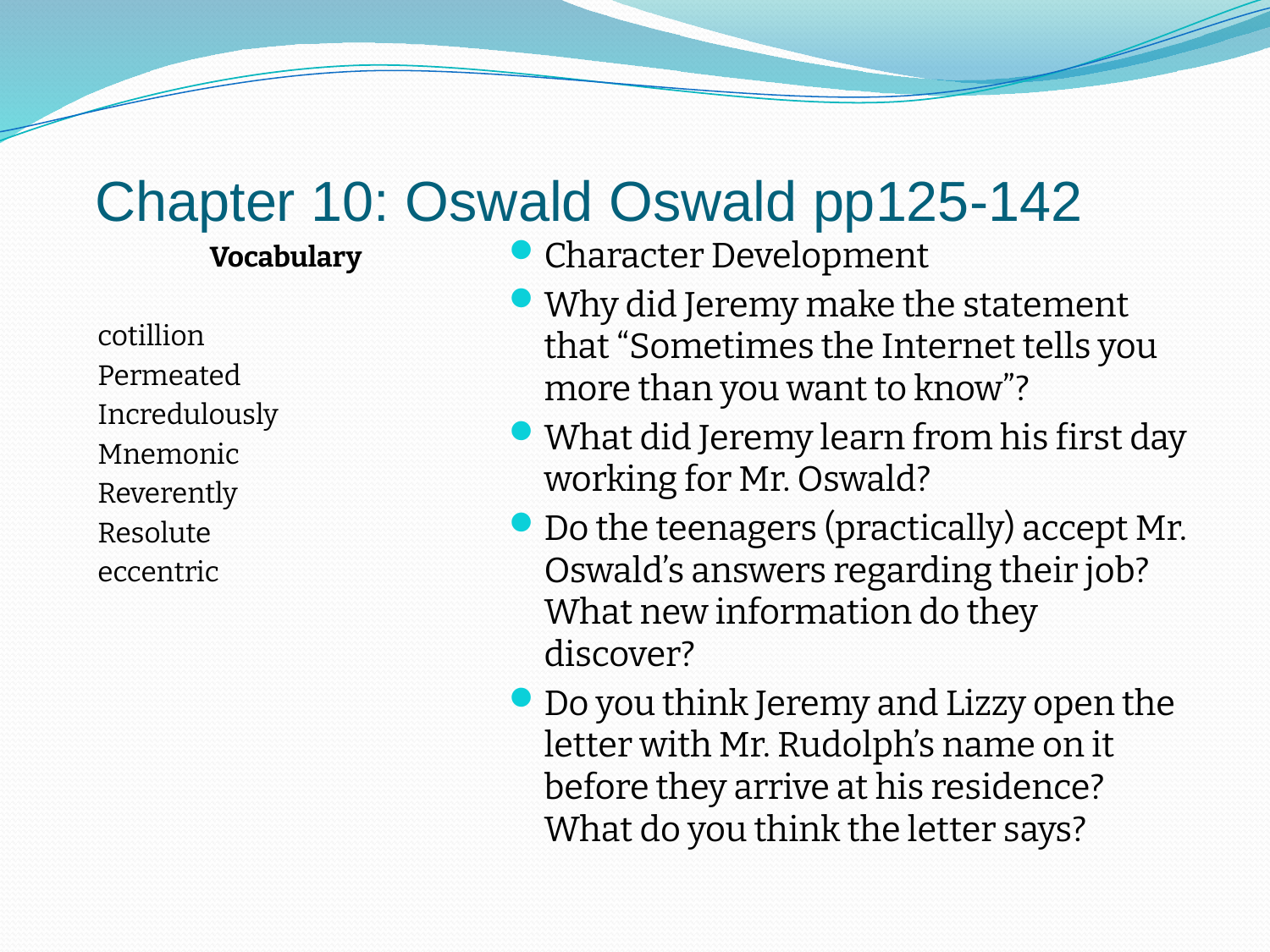

# Chapter 10: Oswald Oswald pp125-142
Vocabulary

cotillion
Permeated
Incredulously
Mnemonic
Reverently
Resolute
eccentric
Character Development
Why did Jeremy make the statement that “Sometimes the Internet tells you more than you want to know”?
What did Jeremy learn from his first day working for Mr. Oswald?
Do the teenagers (practically) accept Mr. Oswald’s answers regarding their job? What new information do they discover?
Do you think Jeremy and Lizzy open the letter with Mr. Rudolph’s name on it before they arrive at his residence? What do you think the letter says?